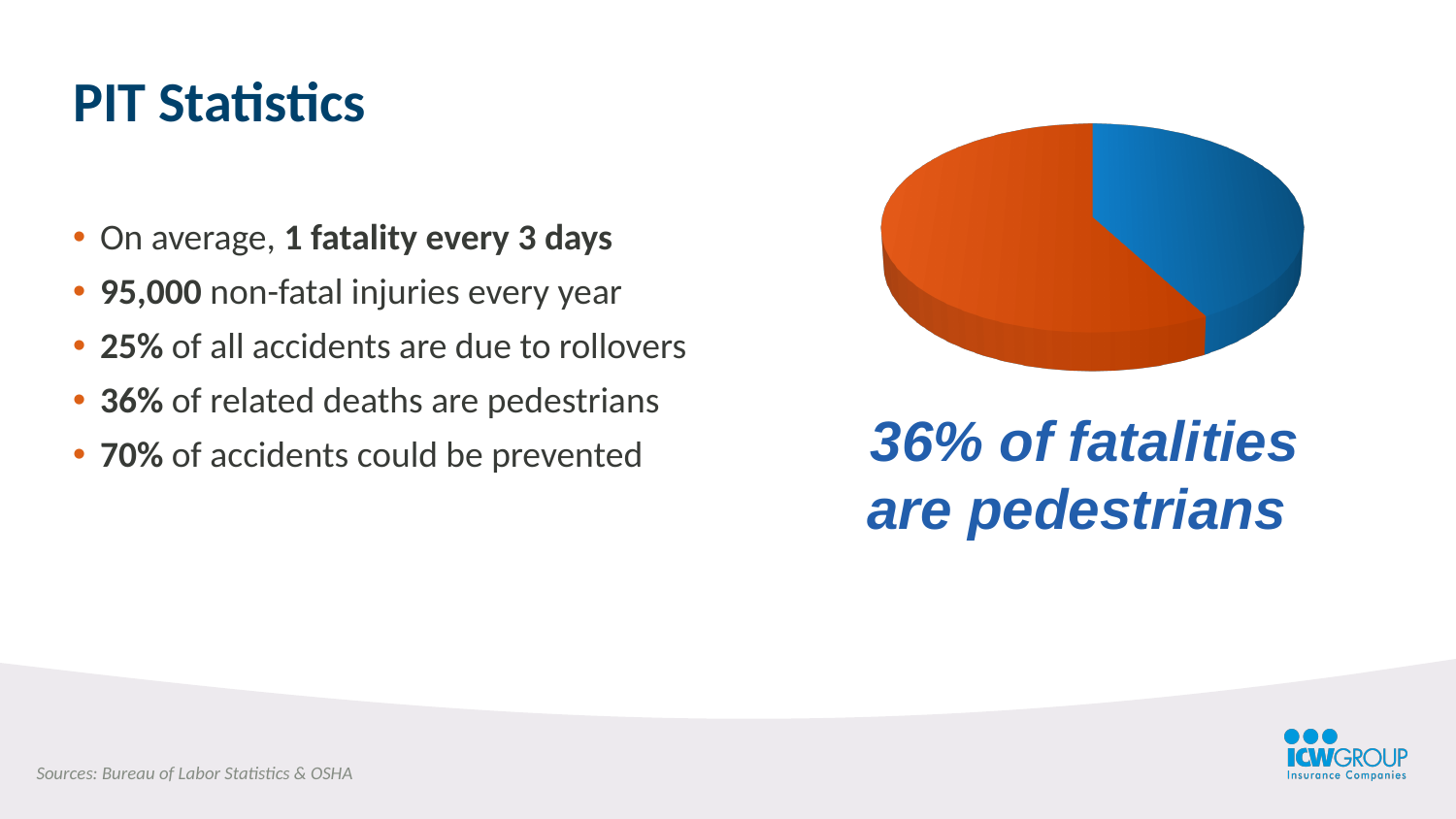

PIT Statistics

[unsupported chart]

On average, 1 fatality every 3 days
95,000 non-fatal injuries every year
25% of all accidents are due to rollovers
36% of related deaths are pedestrians
70% of accidents could be prevented
36% of fatalities are pedestrians
Sources: Bureau of Labor Statistics & OSHA